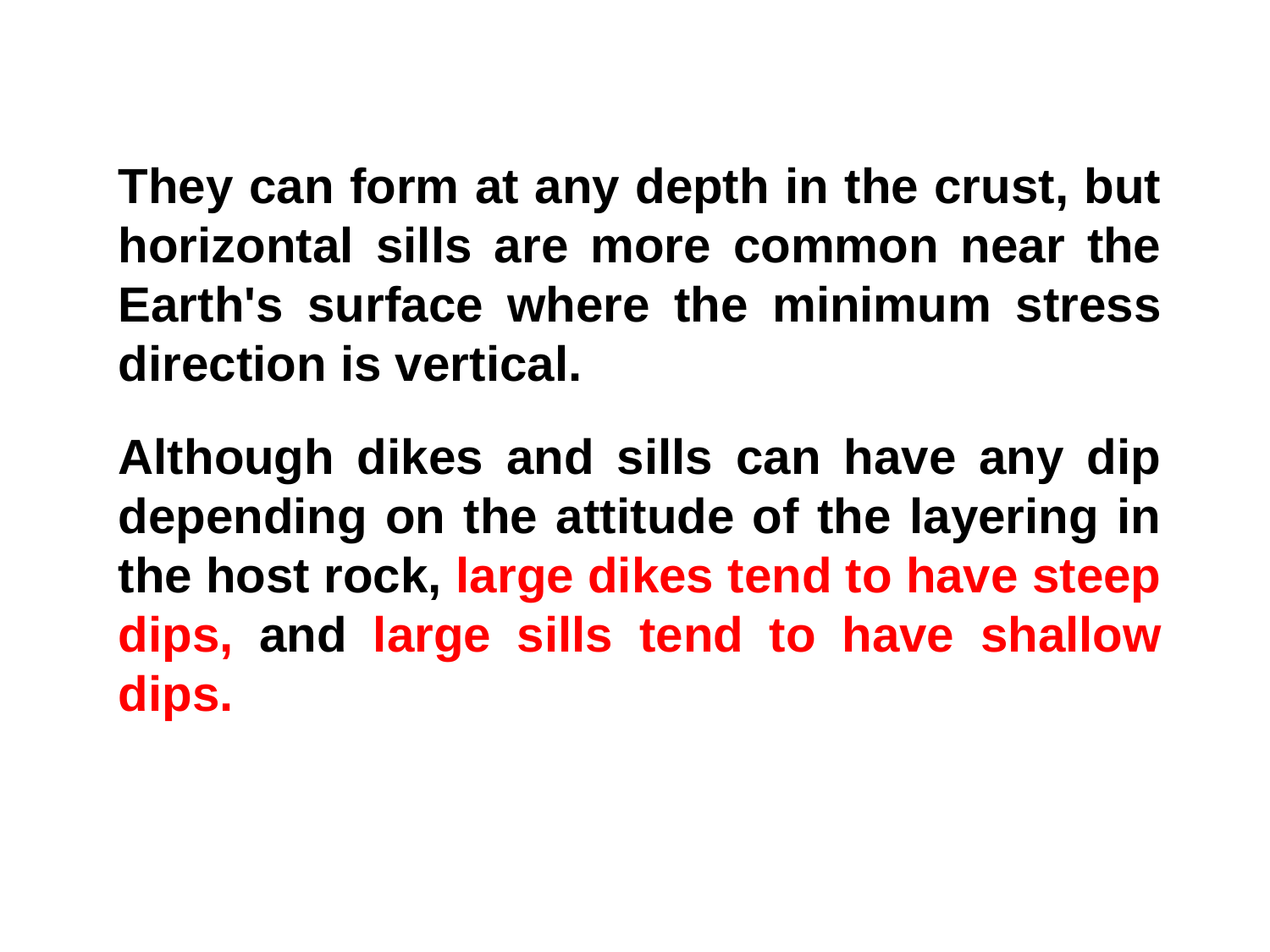

They can form at any depth in the crust, but horizontal sills are more common near the Earth's surface where the minimum stress direction is vertical.

Although dikes and sills can have any dip depending on the attitude of the layering in the host rock, large dikes tend to have steep dips, and large sills tend to have shallow dips.